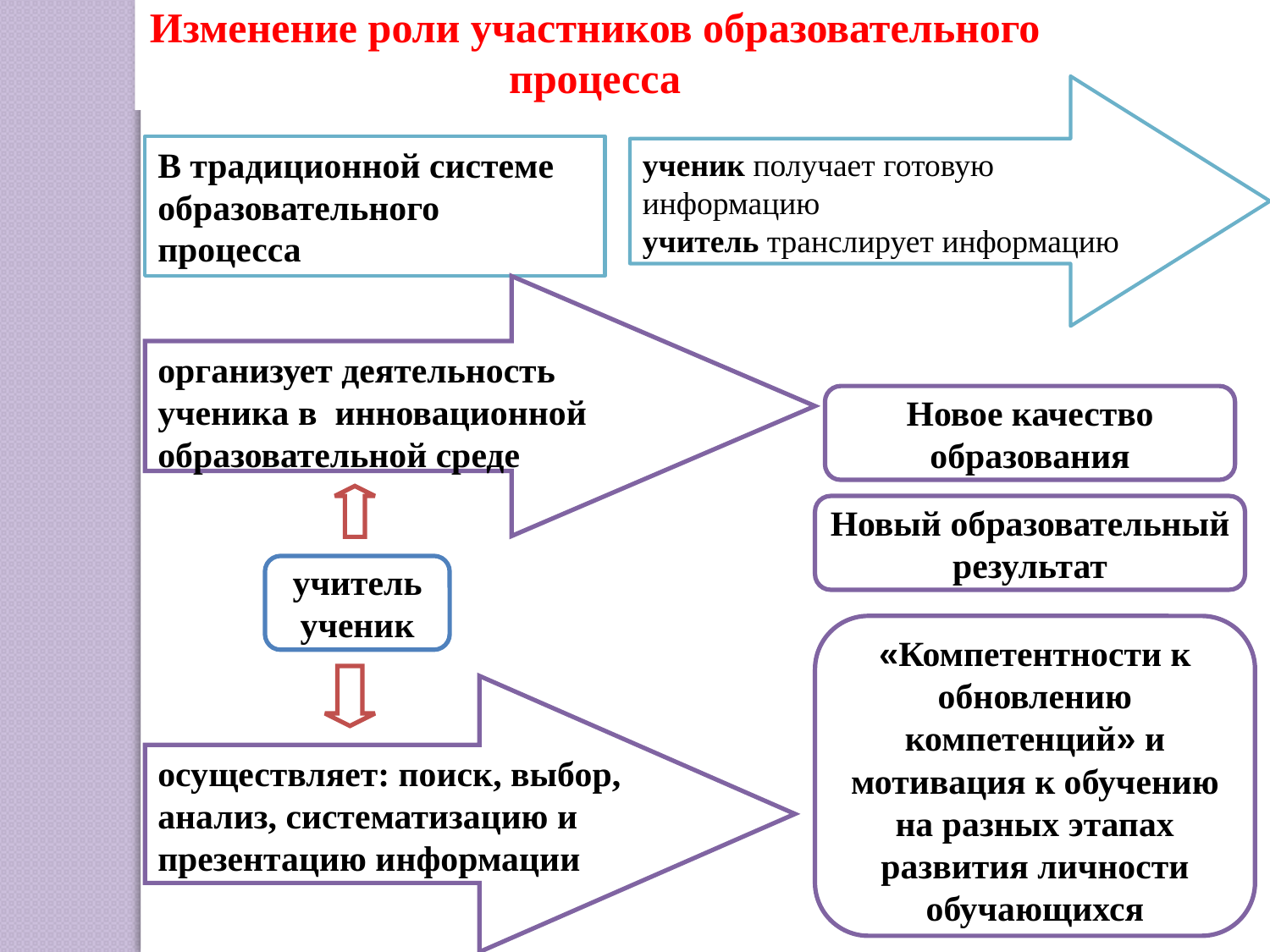

Изменение роли участников образовательного процесса

ученик получает готовую информацию
учитель транслирует информацию
В традиционной системе образовательного процесса

организует деятельность ученика в  инновационной образовательной среде
Новое качество образования

Новый образовательный
результат
учитель
ученик
«Компетентности к обновлению компетенций» и мотивация к обучению на разных этапах развития личности обучающихся

осуществляет: поиск, выбор, анализ, систематизацию и презентацию информации